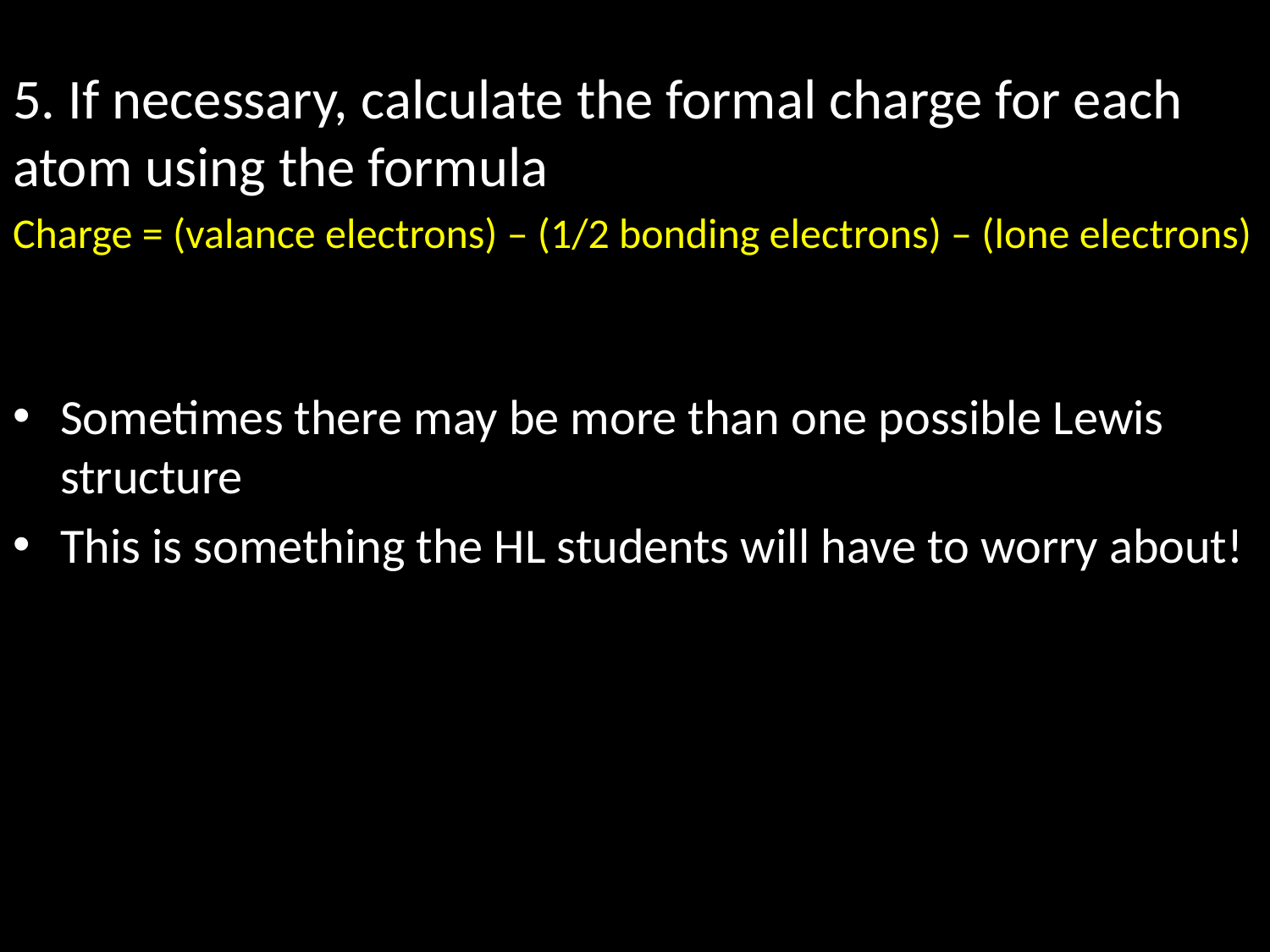

5. If necessary, calculate the formal charge for each atom using the formula
Charge = (valance electrons) – (1/2 bonding electrons) – (lone electrons)

Sometimes there may be more than one possible Lewis structure
This is something the HL students will have to worry about!